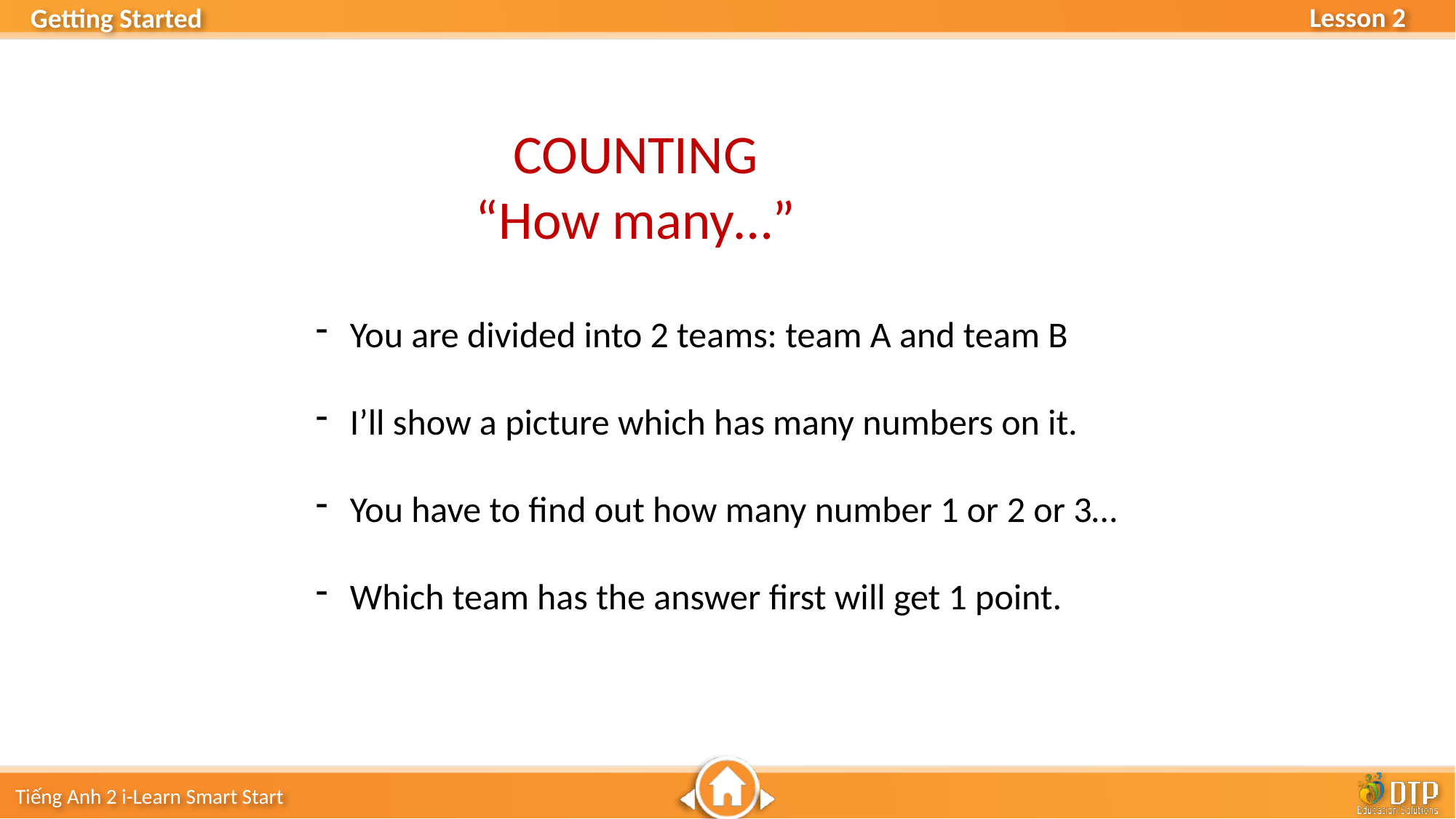

COUNTING
“How many…”

You are divided into 2 teams: team A and team B
I’ll show a picture which has many numbers on it.
You have to find out how many number 1 or 2 or 3…
Which team has the answer first will get 1 point.